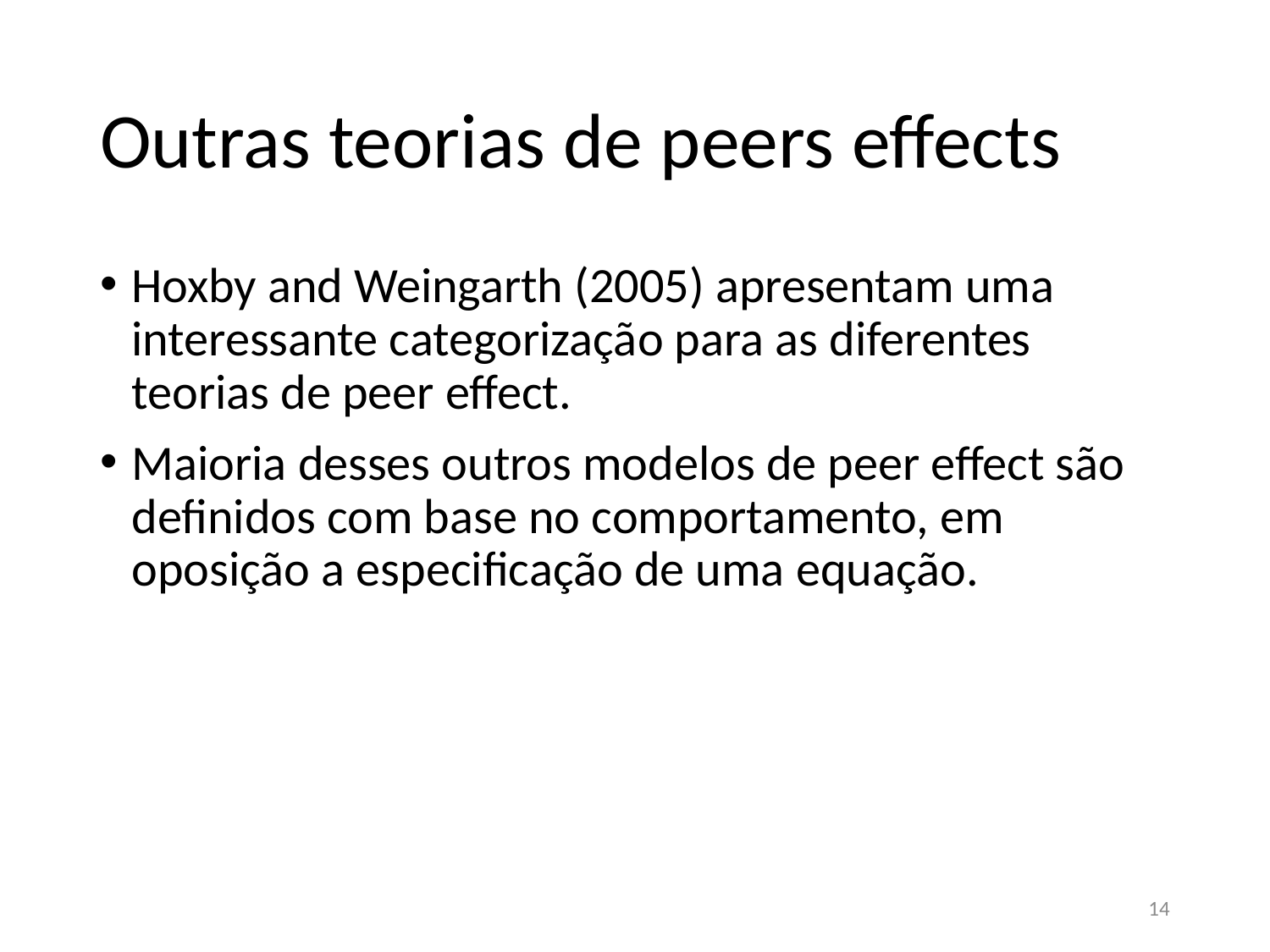

# Outras teorias de peers effects
Hoxby and Weingarth (2005) apresentam uma interessante categorização para as diferentes teorias de peer effect.
Maioria desses outros modelos de peer effect são definidos com base no comportamento, em oposição a especificação de uma equação.
14